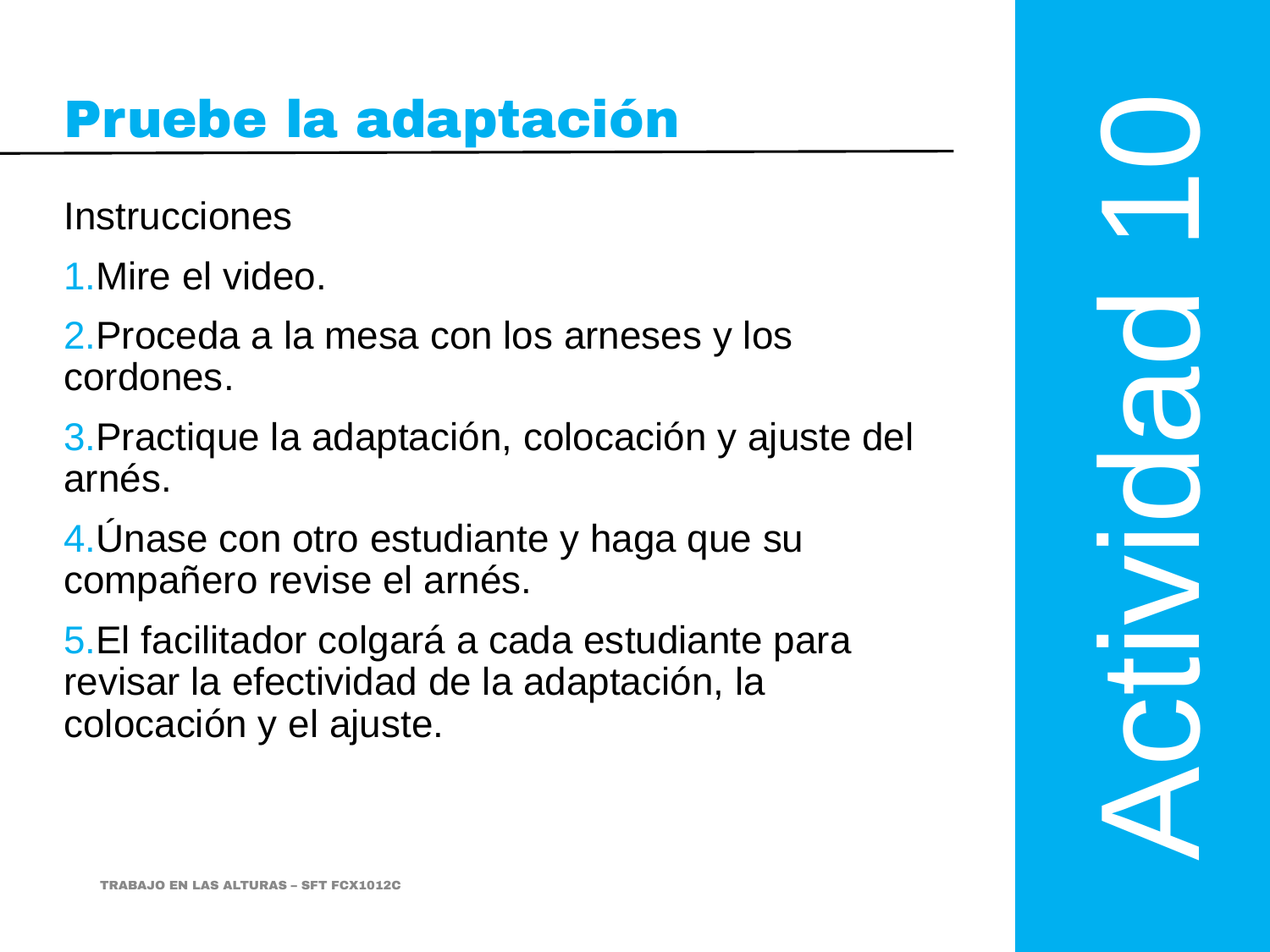

Actividad 10
Pruebe la adaptación
Instrucciones
Mire el video.
Proceda a la mesa con los arneses y los cordones.
Practique la adaptación, colocación y ajuste del arnés.
Únase con otro estudiante y haga que su compañero revise el arnés.
El facilitador colgará a cada estudiante para revisar la efectividad de la adaptación, la colocación y el ajuste.
143
TRABAJO EN LAS ALTURAS – SFT FCX1012C